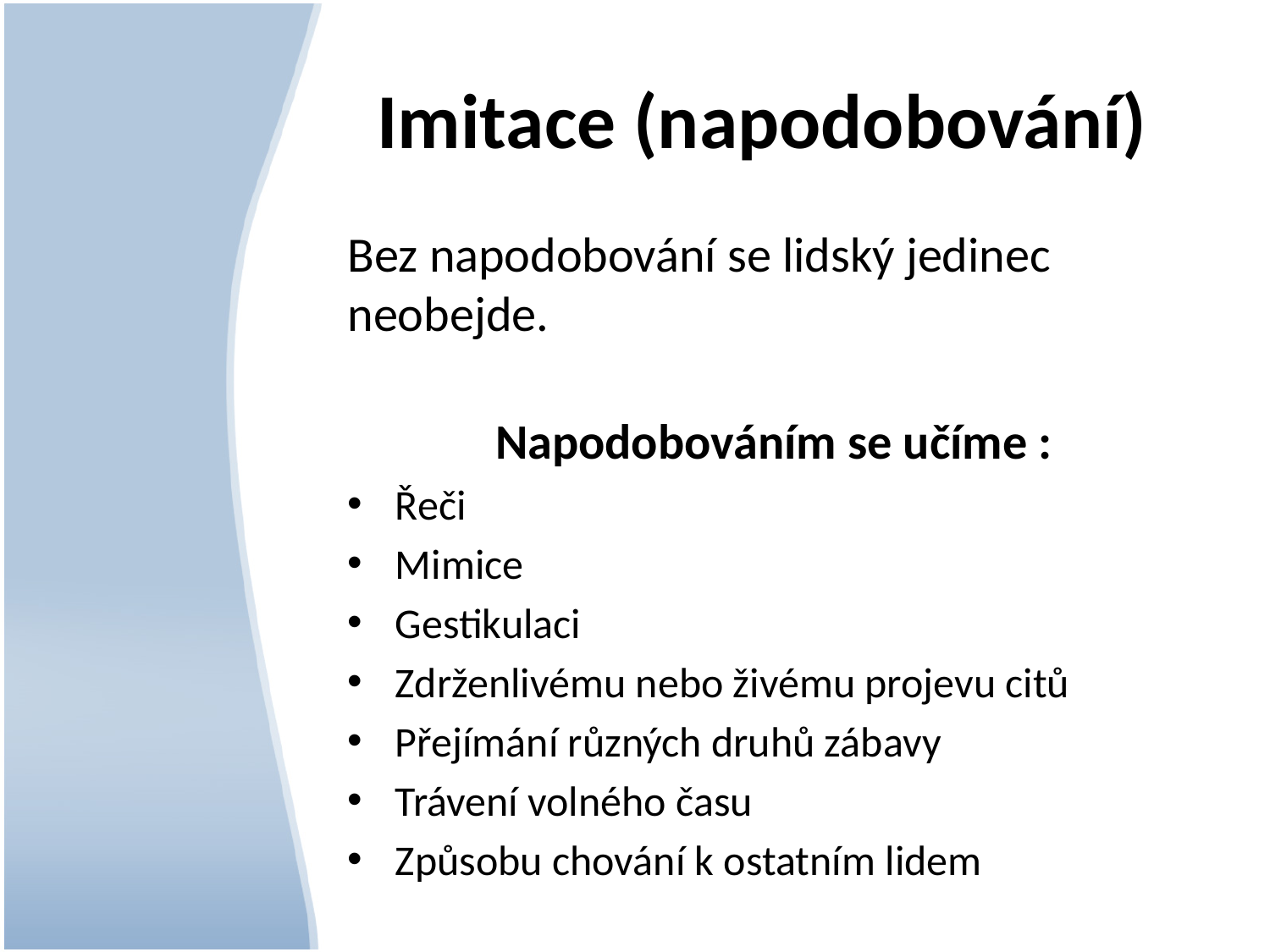

# Imitace (napodobování)
Bez napodobování se lidský jedinec neobejde.

Napodobováním se učíme :
Řeči
Mimice
Gestikulaci
Zdrženlivému nebo živému projevu citů
Přejímání různých druhů zábavy
Trávení volného času
Způsobu chování k ostatním lidem